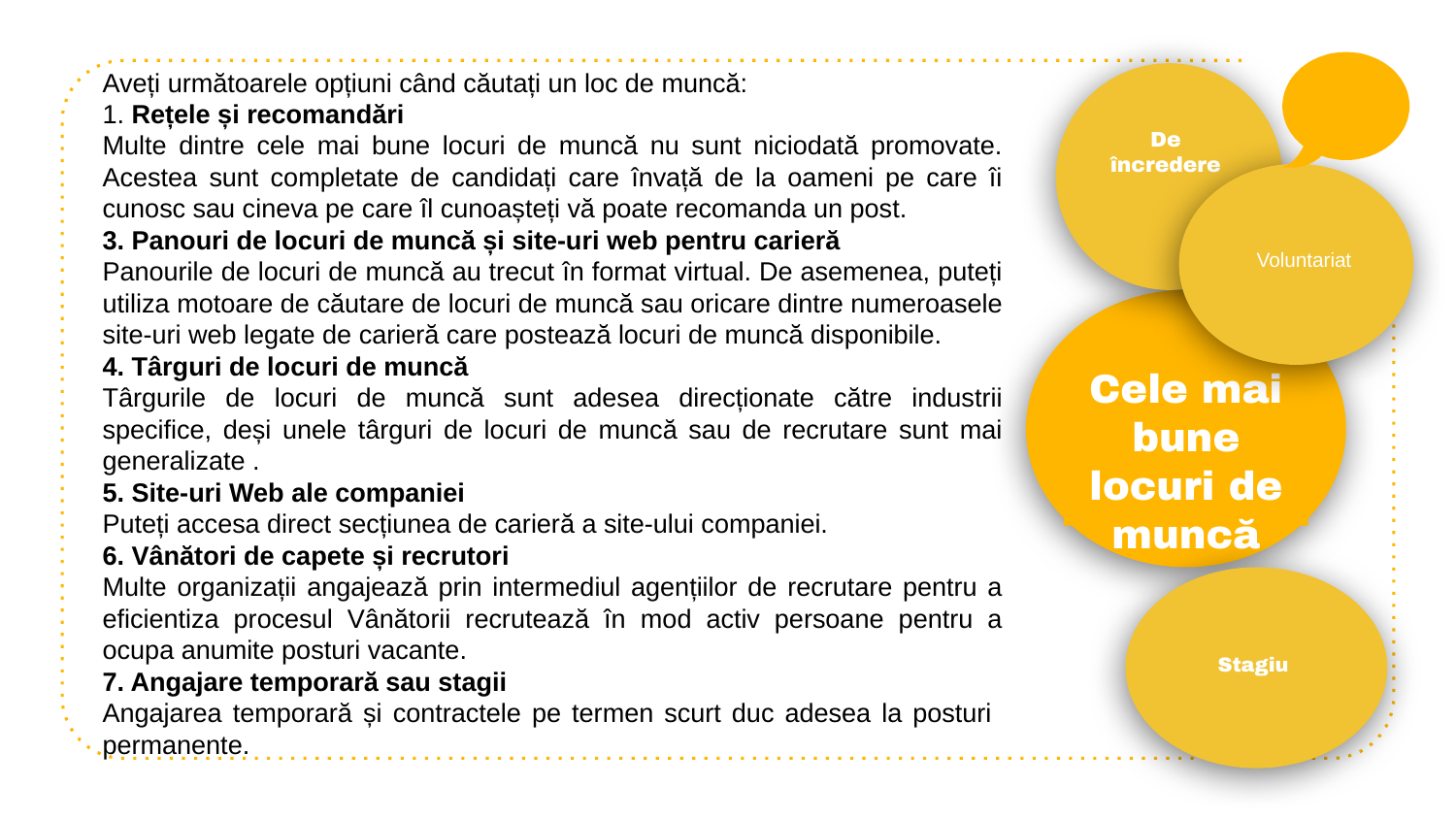

Aveți următoarele opțiuni când căutați un loc de muncă:
1. Rețele și recomandări
Multe dintre cele mai bune locuri de muncă nu sunt niciodată promovate. Acestea sunt completate de candidați care învață de la oameni pe care îi cunosc sau cineva pe care îl cunoașteți vă poate recomanda un post.
3. Panouri de locuri de muncă și site-uri web pentru carieră
Panourile de locuri de muncă au trecut în format virtual. De asemenea, puteți utiliza motoare de căutare de locuri de muncă sau oricare dintre numeroasele site-uri web legate de carieră care postează locuri de muncă disponibile.
4. Târguri de locuri de muncă
Târgurile de locuri de muncă sunt adesea direcționate către industrii specifice, deși unele târguri de locuri de muncă sau de recrutare sunt mai generalizate .
5. Site-uri Web ale companiei
Puteți accesa direct secțiunea de carieră a site-ului companiei.
6. Vânători de capete și recrutori
Multe organizații angajează prin intermediul agențiilor de recrutare pentru a eficientiza procesul Vânătorii recrutează în mod activ persoane pentru a ocupa anumite posturi vacante.
7. Angajare temporară sau stagii
Angajarea temporară și contractele pe termen scurt duc adesea la posturi  permanente.

De încredere

Voluntariat

Cele mai bune locuri de muncă

Stagiu